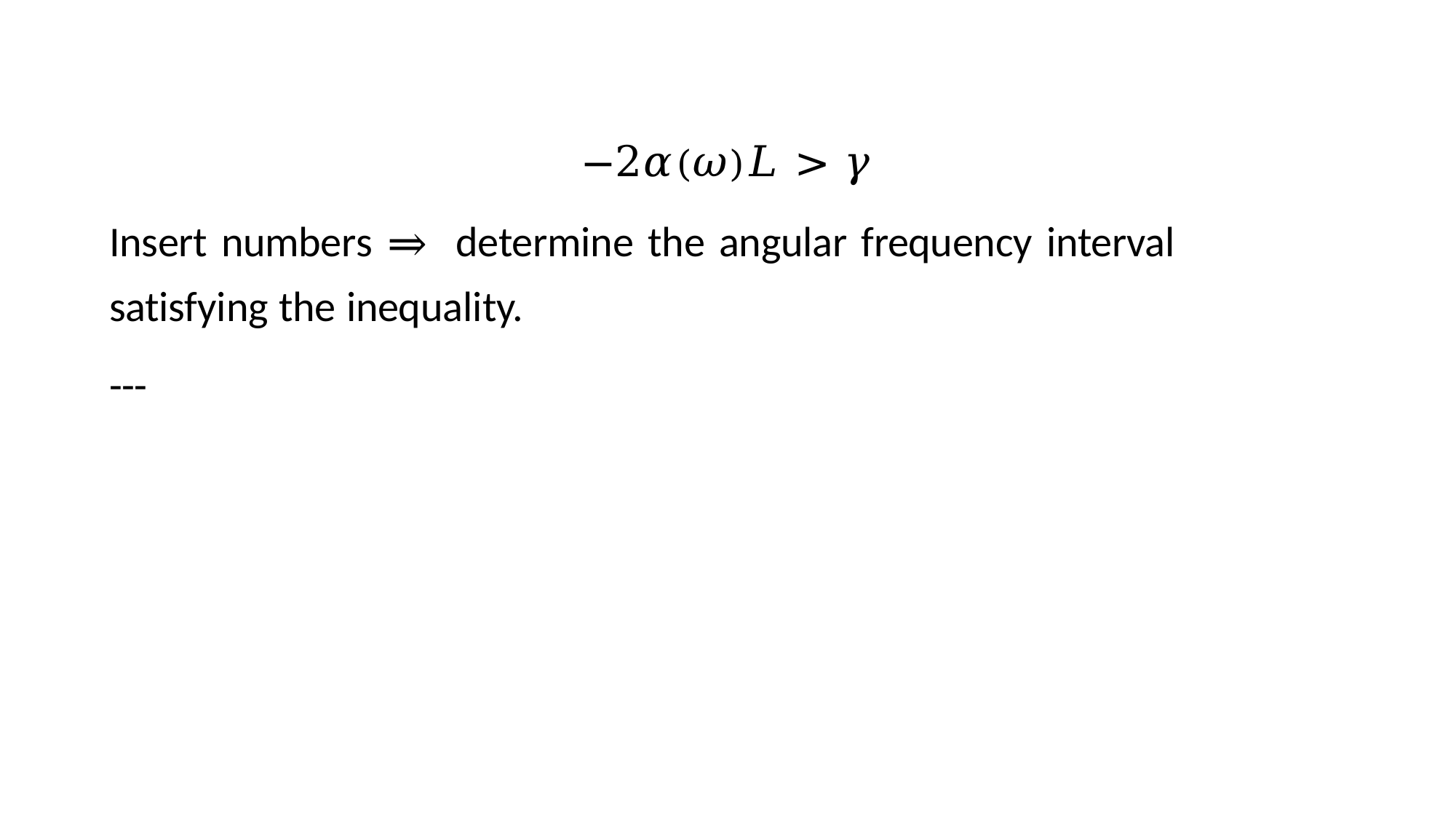

−2𝛼(𝜔)𝐿 > 𝛾
Insert numbers ⇒  determine the angular frequency interval satisfying the inequality.
---